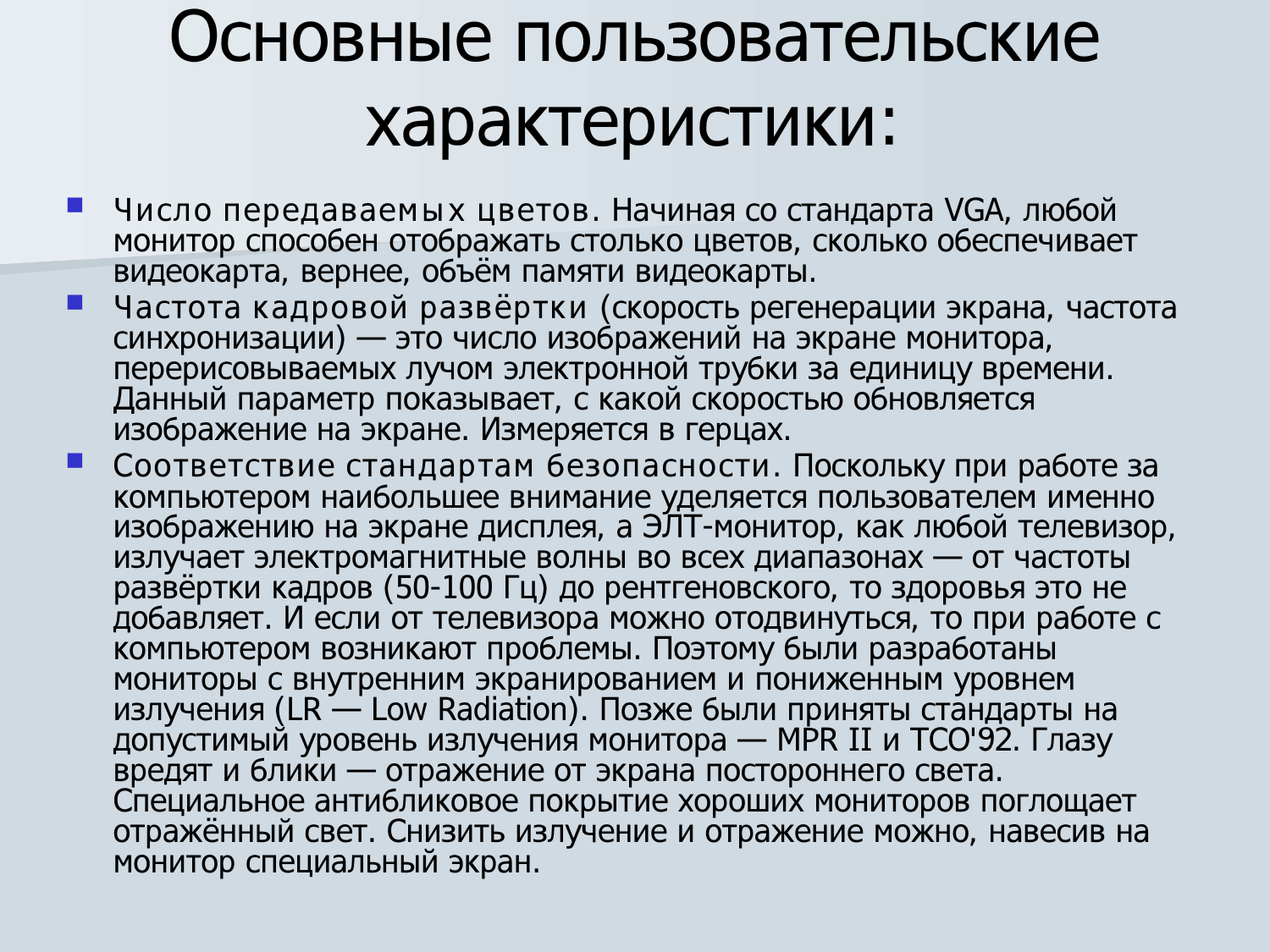

# Основные пользовательские характеристики:
Число передаваемых цветов. Начиная со стандарта VGA, любой монитор способен отображать столько цветов, ско­лько обеспечивает видеокарта, вернее, объём памяти видеокарты.
Частота кадровой развёртки (скорость регенерации эк­рана, частота синхронизации) — это число изображений на экране монитора, перерисовываемых лучом электронной трубки за единицу времени. Данный параметр показывает, с какой скоростью обновляется изображение на экране. Измеряется в герцах.
Соответствие стандартам безопасности. Поскольку при работе за компьютером наибольшее внимание уделя­ется пользователем именно изображению на экране дисп­лея, а ЭЛТ-монитор, как любой телевизор, излучает электромагнитные волны во всех диапазонах — от частоты развёртки кадров (50-100 Гц) до рентгеновского, то здоро­вья это не добавляет. И если от телевизора можно отодвинуться, то при работе с компьютером возникают проблемы. Поэтому были разработаны мониторы с внутренним экранированием и пониженным уровнем излучения (LR — Low Radiation). Позже были приняты стандарты на допустимый уровень излучения монитора — MPR II и ТСО'92. Глазу вредят и блики — отражение от экрана посторонне­го света. Специальное антибликовое покрытие хороших мониторов поглощает отражённый свет. Снизить излучение и отражение можно, навесив на монитор специальный экран.